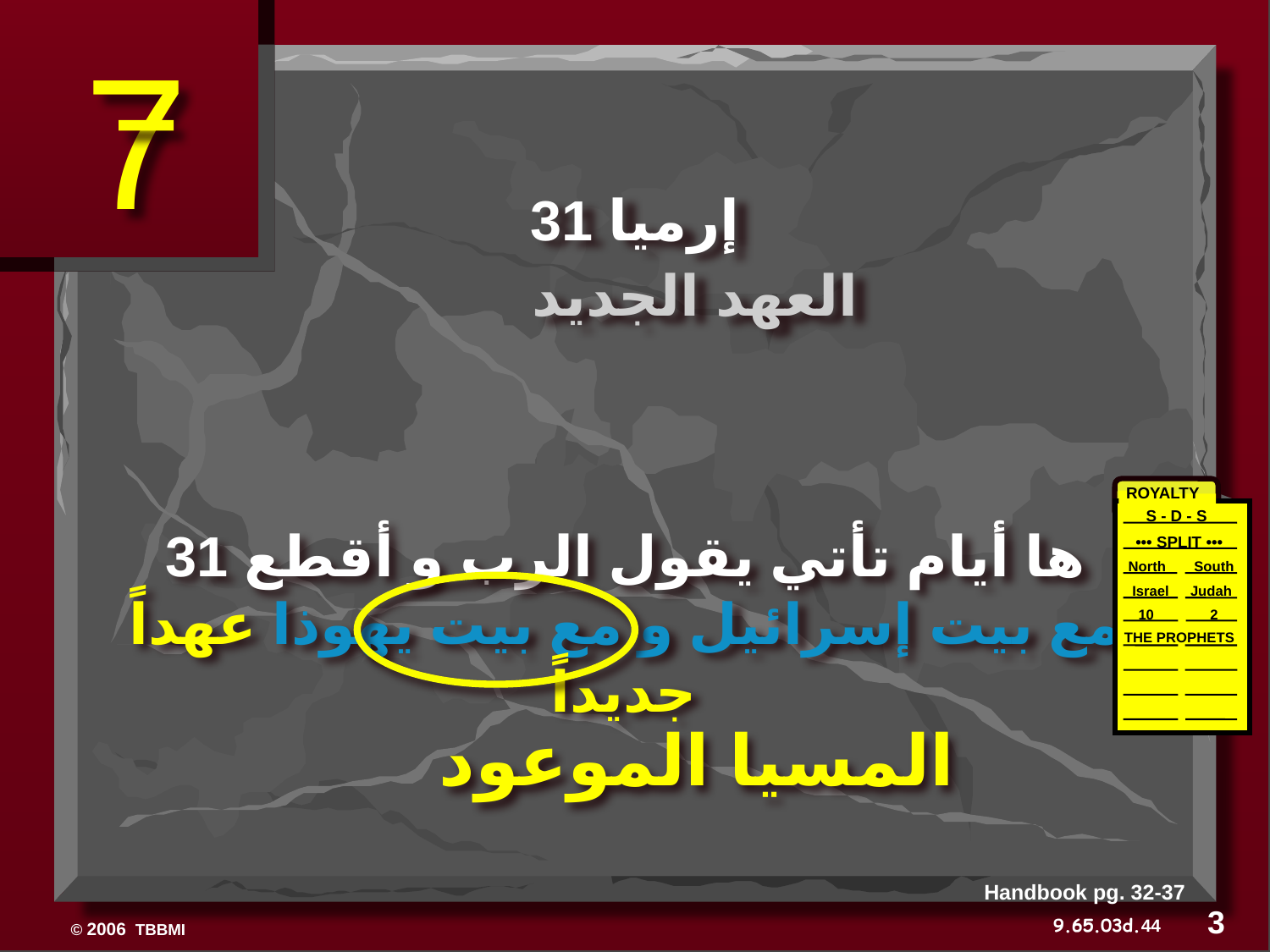

7

إرميا 31
العهد الجديد

ROYALTY

S - D - S
31 ها أيام تأتي يقول الرب و أقطع مع بيت إسرائيل و مع بيت يهوذا عهداً جديداً
 ••• SPLIT •••
North       South

Israel
  Judah
10              2
THE PROPHETS
المسيا الموعود
Handbook pg. 32-37
3
44